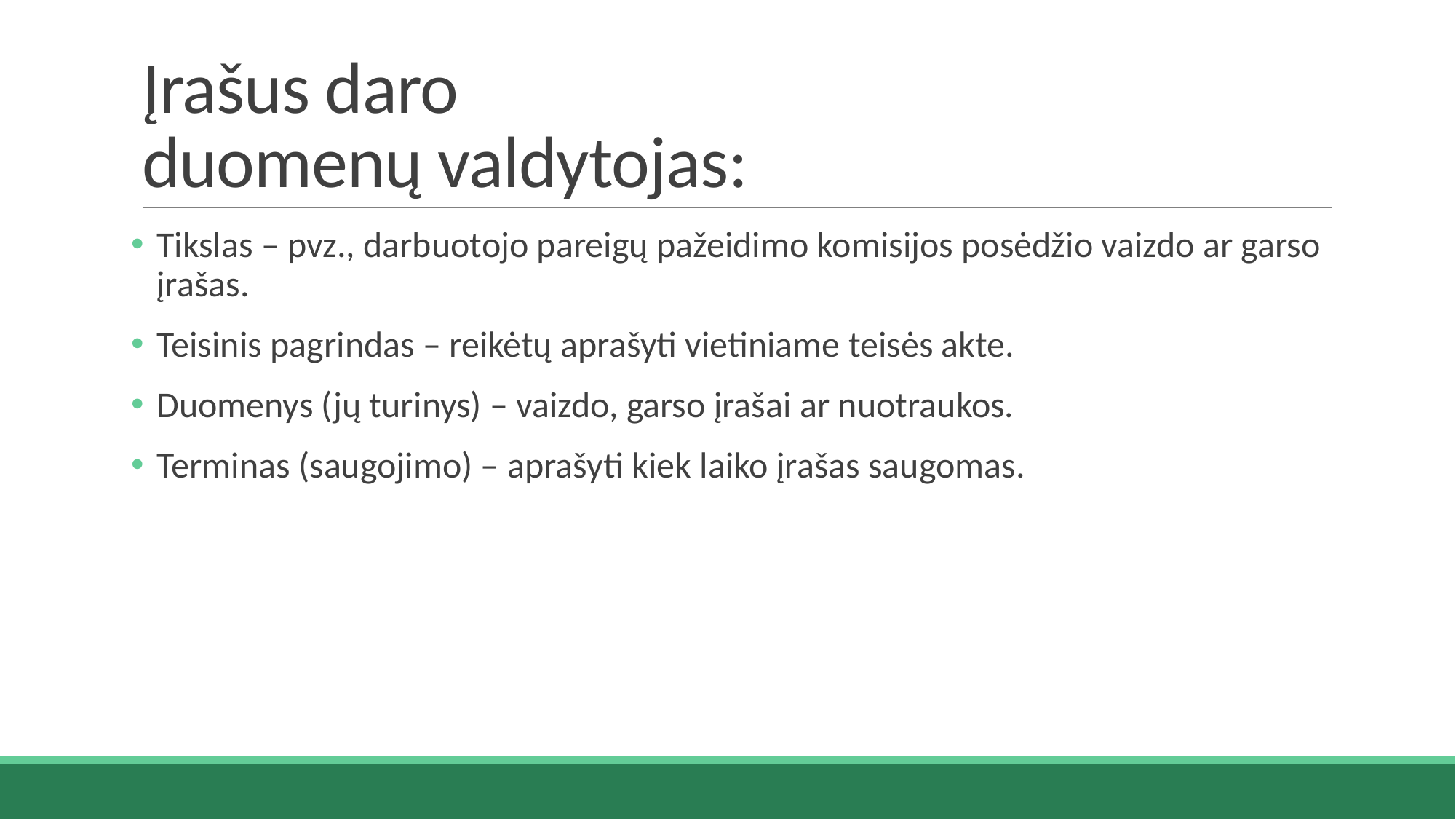

# Įrašus daro duomenų valdytojas:
Tikslas – pvz., darbuotojo pareigų pažeidimo komisijos posėdžio vaizdo ar garso įrašas.
Teisinis pagrindas – reikėtų aprašyti vietiniame teisės akte.
Duomenys (jų turinys) – vaizdo, garso įrašai ar nuotraukos.
Terminas (saugojimo) – aprašyti kiek laiko įrašas saugomas.